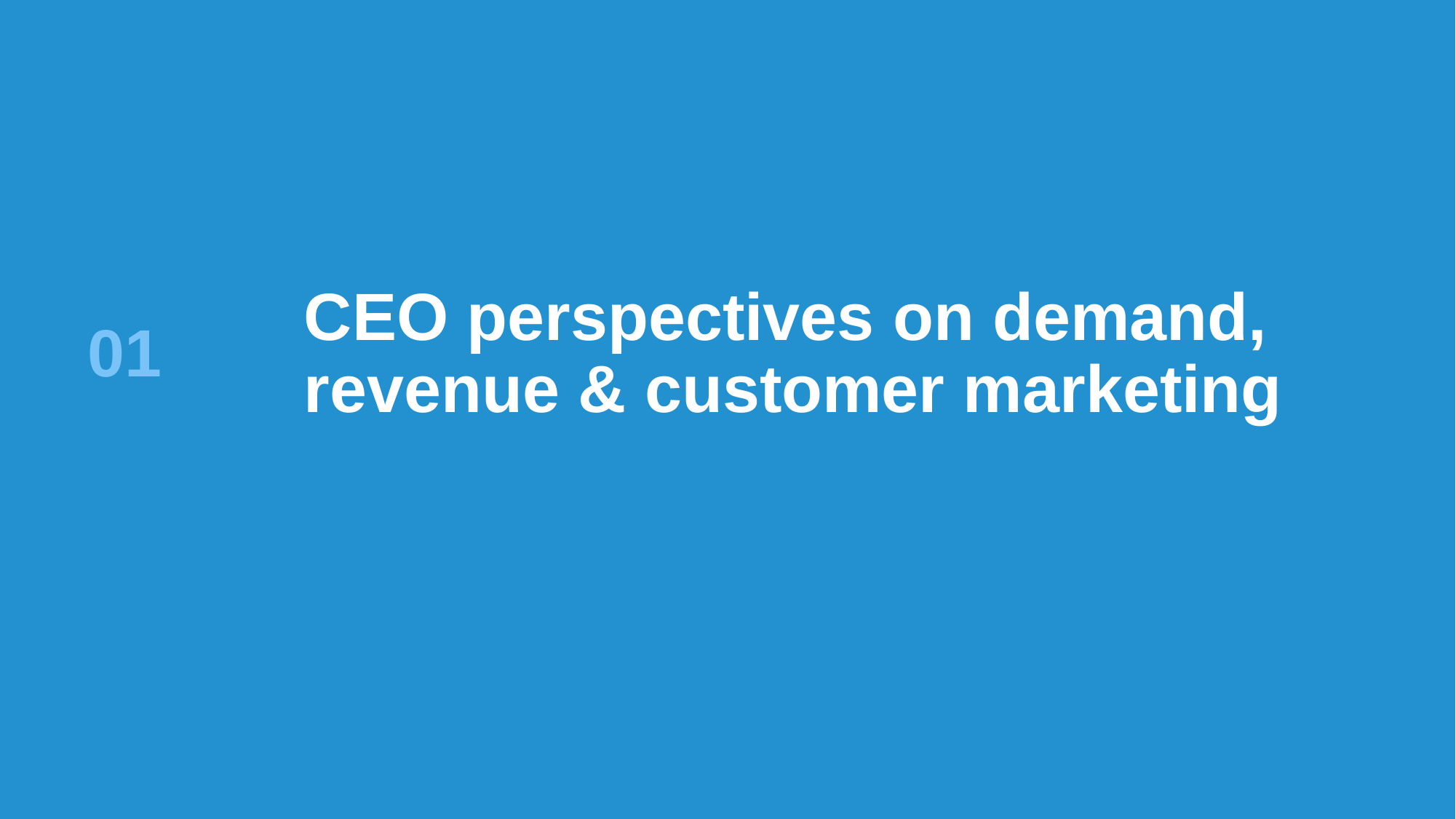

01
CEO perspectives on demand, revenue & customer marketing